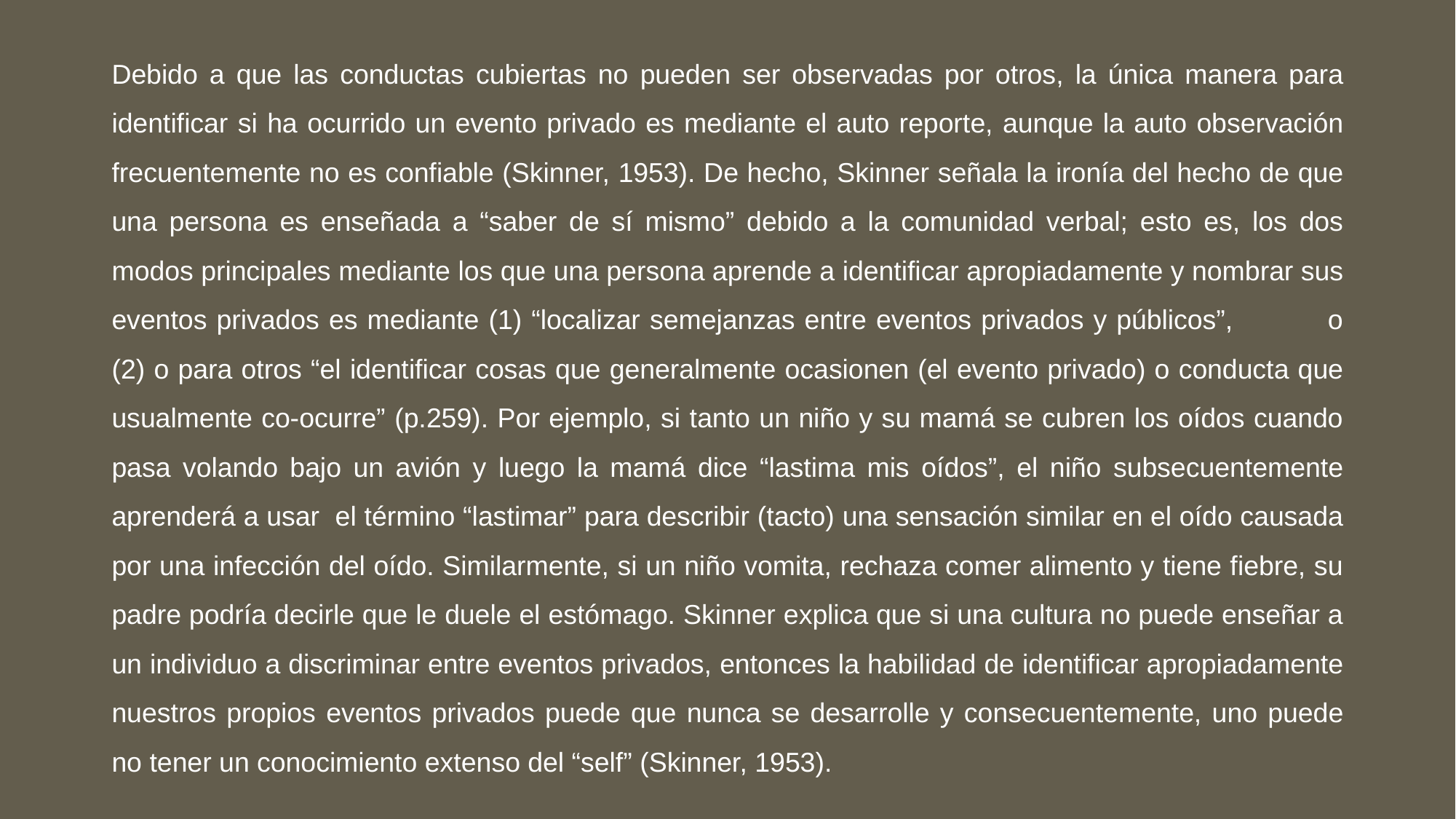

Debido a que las conductas cubiertas no pueden ser observadas por otros, la única manera para identificar si ha ocurrido un evento privado es mediante el auto reporte, aunque la auto observación frecuentemente no es confiable (Skinner, 1953). De hecho, Skinner señala la ironía del hecho de que una persona es enseñada a “saber de sí mismo” debido a la comunidad verbal; esto es, los dos modos principales mediante los que una persona aprende a identificar apropiadamente y nombrar sus eventos privados es mediante (1) “localizar semejanzas entre eventos privados y públicos”,          o (2) o para otros “el identificar cosas que generalmente ocasionen (el evento privado) o conducta que usualmente co-ocurre” (p.259). Por ejemplo, si tanto un niño y su mamá se cubren los oídos cuando pasa volando bajo un avión y luego la mamá dice “lastima mis oídos”, el niño subsecuentemente aprenderá a usar  el término “lastimar” para describir (tacto) una sensación similar en el oído causada por una infección del oído. Similarmente, si un niño vomita, rechaza comer alimento y tiene fiebre, su padre podría decirle que le duele el estómago. Skinner explica que si una cultura no puede enseñar a un individuo a discriminar entre eventos privados, entonces la habilidad de identificar apropiadamente nuestros propios eventos privados puede que nunca se desarrolle y consecuentemente, uno puede no tener un conocimiento extenso del “self” (Skinner, 1953).